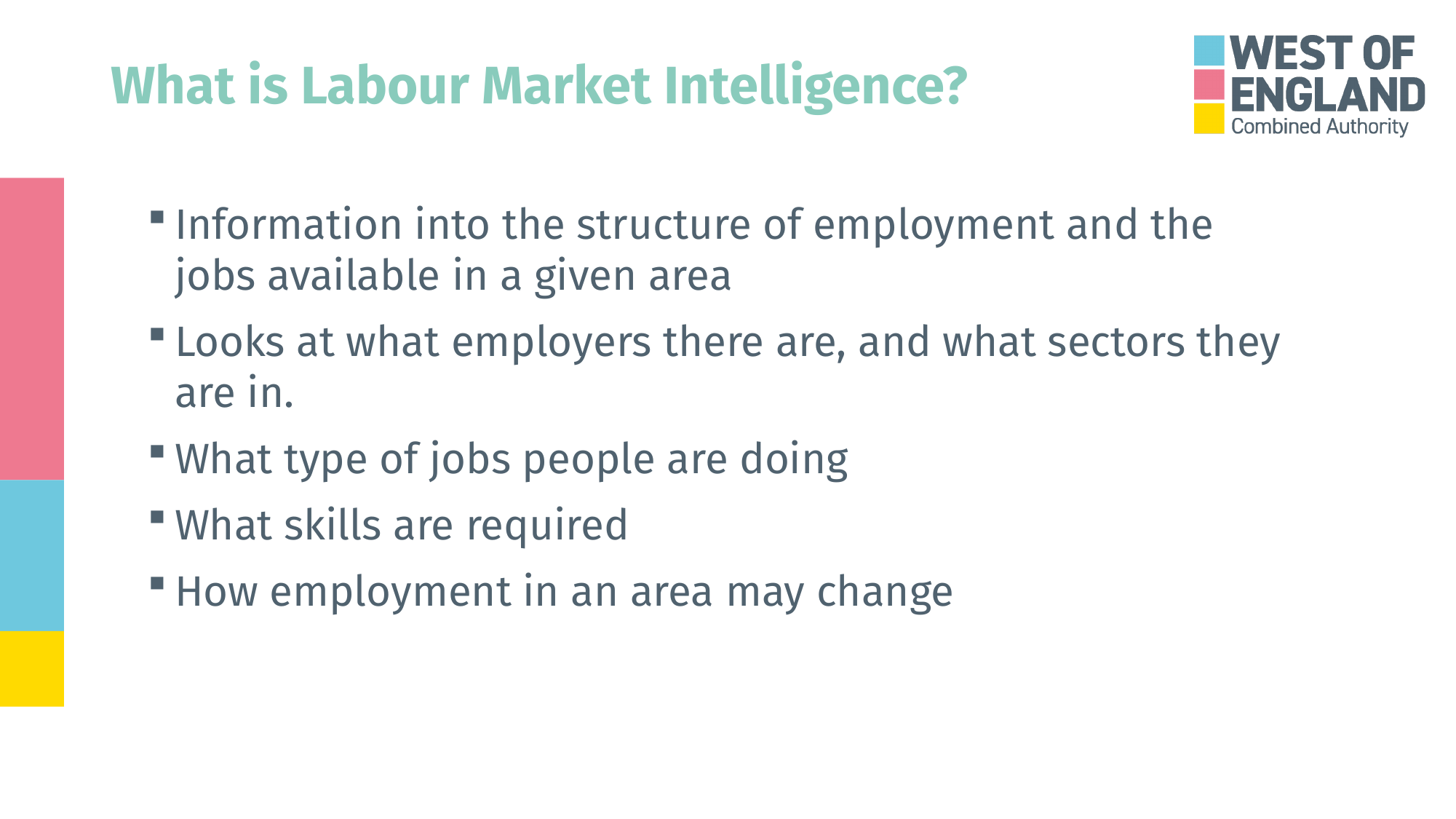

# What is Labour Market Intelligence?
Information into the structure of employment and the jobs available in a given area
Looks at what employers there are, and what sectors they are in.
What type of jobs people are doing
What skills are required
How employment in an area may change